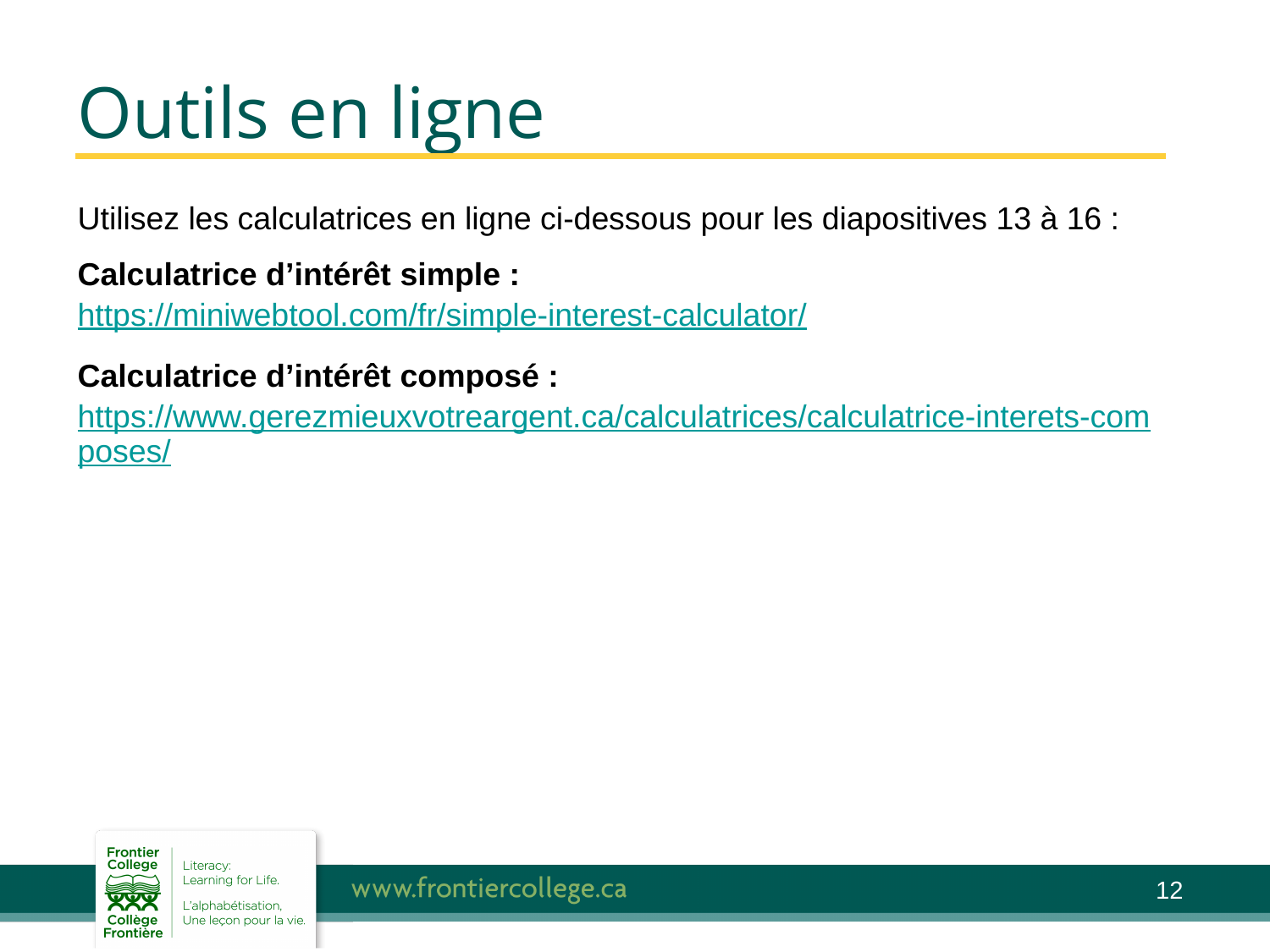

# Outils en ligne
Utilisez les calculatrices en ligne ci-dessous pour les diapositives 13 à 16 :
Calculatrice d’intérêt simple : https://miniwebtool.com/fr/simple-interest-calculator/
Calculatrice d’intérêt composé : https://www.gerezmieuxvotreargent.ca/calculatrices/calculatrice-interets-composes/